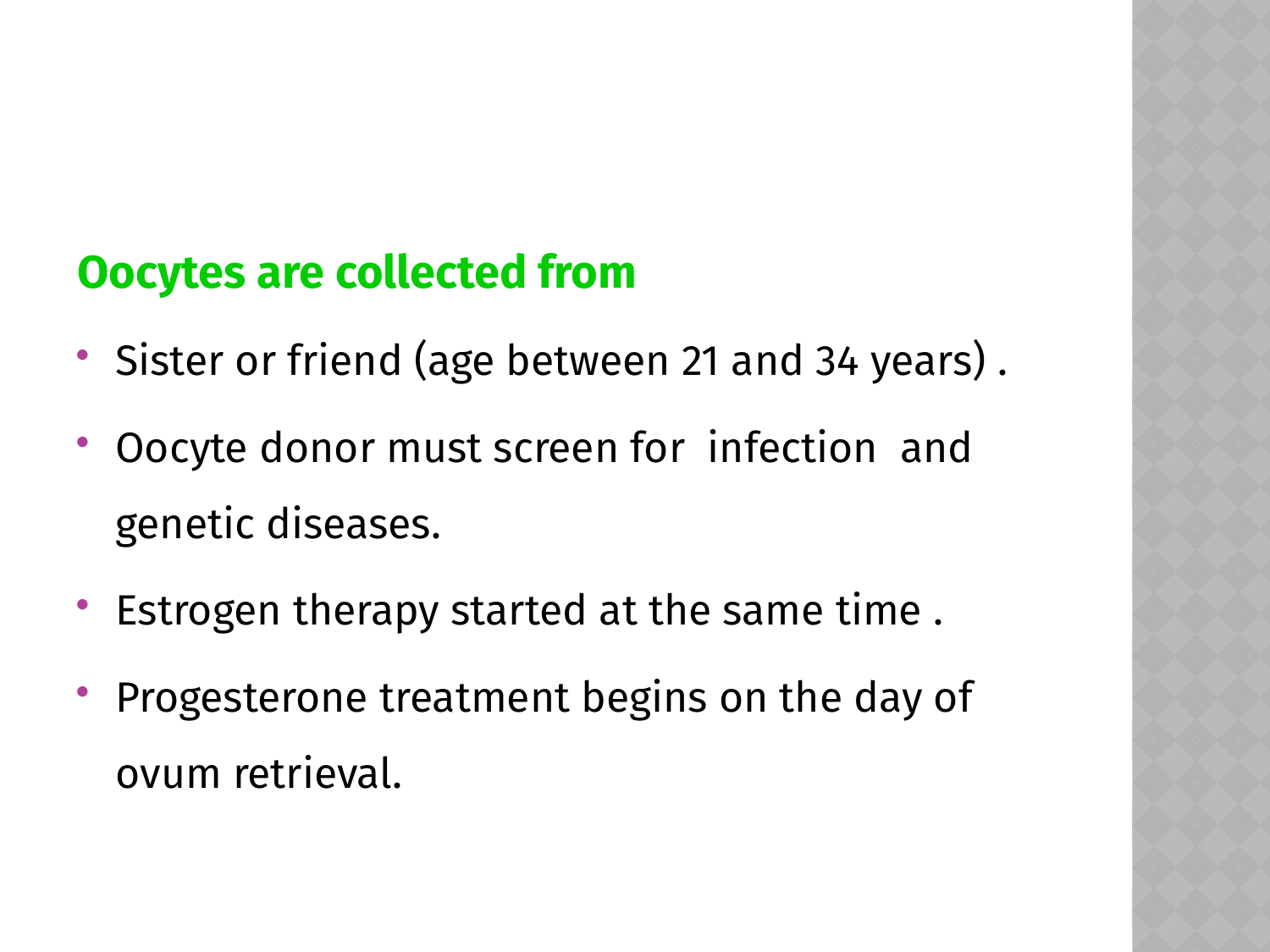

#
Oocytes are collected from
Sister or friend (age between 21 and 34 years) .
Oocyte donor must screen for  infection  and genetic diseases.
Estrogen therapy started at the same time .
Progesterone treatment begins on the day of ovum retrieval.